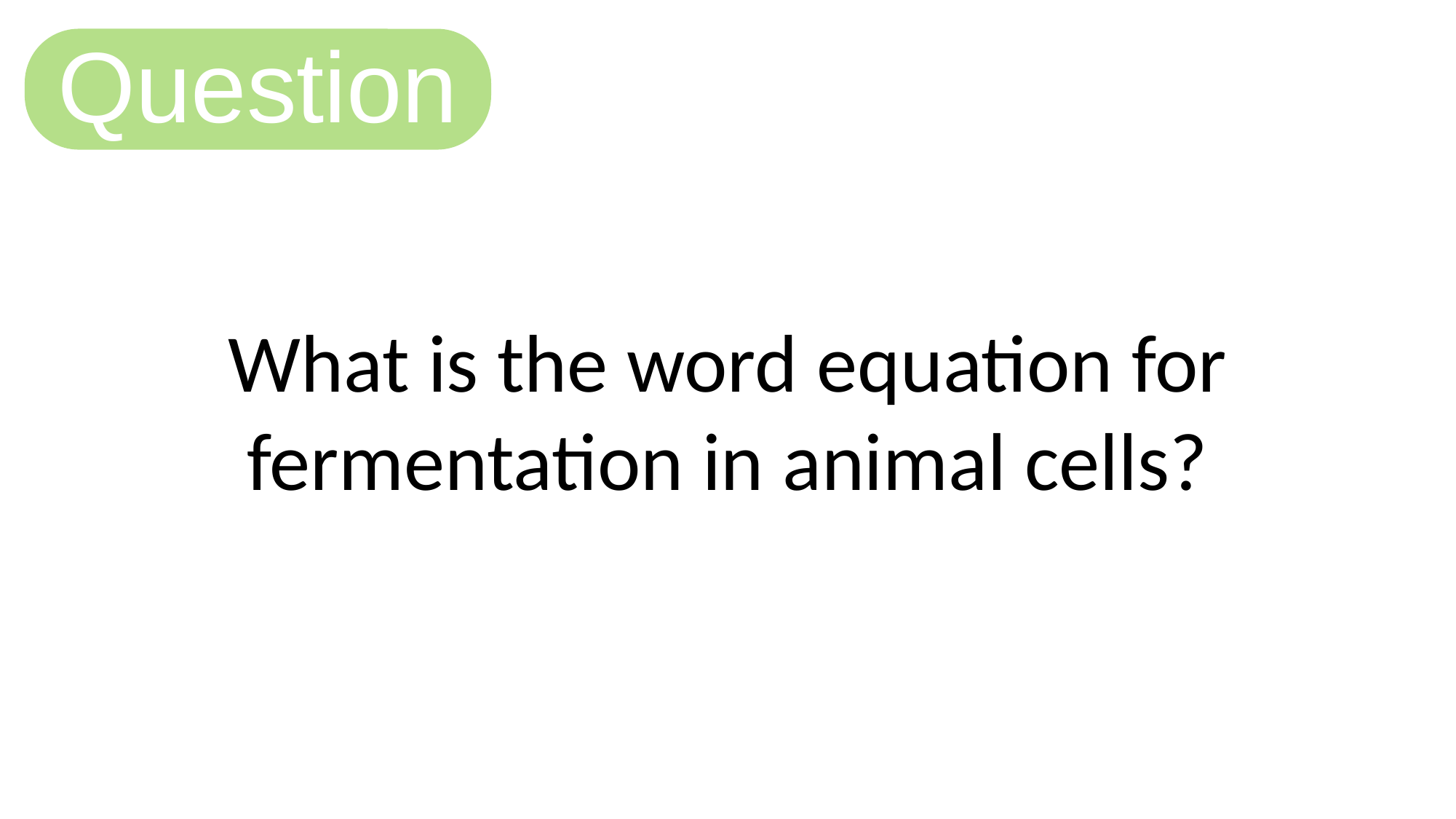

Question

What is the word equation for fermentation in animal cells?